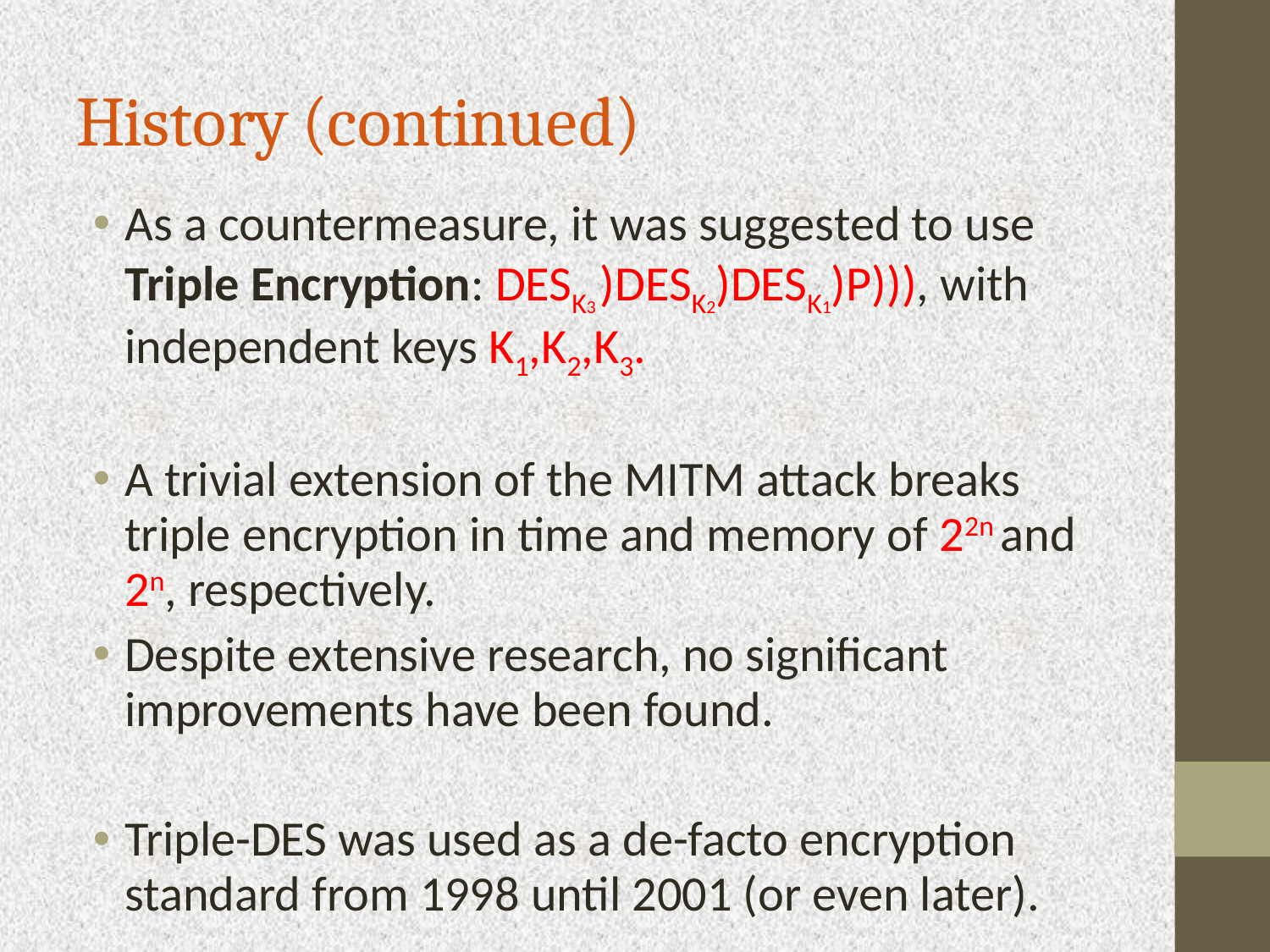

History (continued)
As a countermeasure, it was suggested to use  Triple Encryption: DESK3 )DESK2)DESK1)P))), with independent keys K1,K2,K3.

A trivial extension of the MITM attack breaks triple encryption in time and memory of 22n and 2n, respectively.
Despite extensive research, no significant improvements have been found.

Triple-DES was used as a de-facto encryption standard from 1998 until 2001 (or even later).